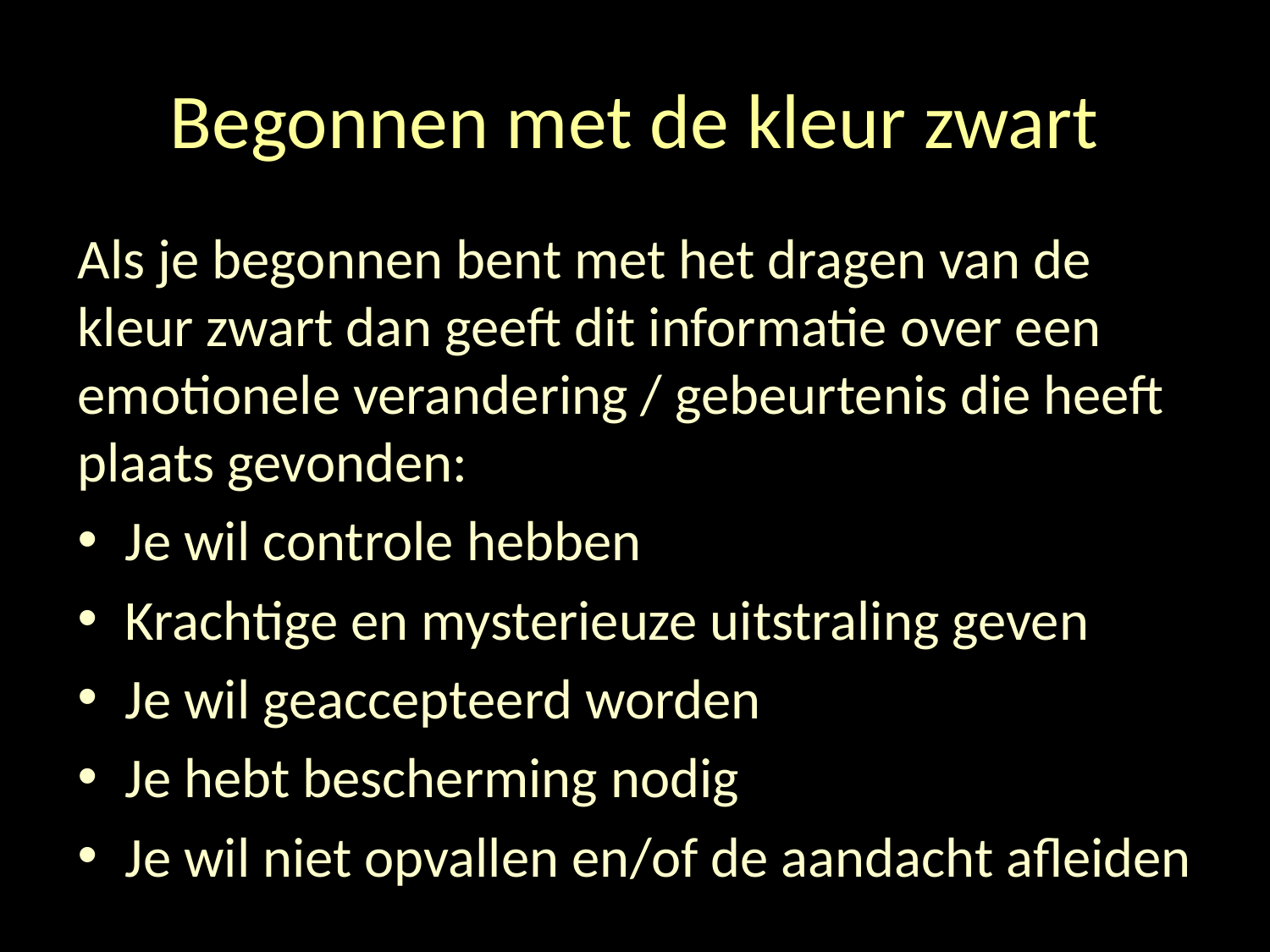

# Begonnen met de kleur zwart
Als je begonnen bent met het dragen van de kleur zwart dan geeft dit informatie over een emotionele verandering / gebeurtenis die heeft plaats gevonden:
Je wil controle hebben
Krachtige en mysterieuze uitstraling geven
Je wil geaccepteerd worden
Je hebt bescherming nodig
Je wil niet opvallen en/of de aandacht afleiden